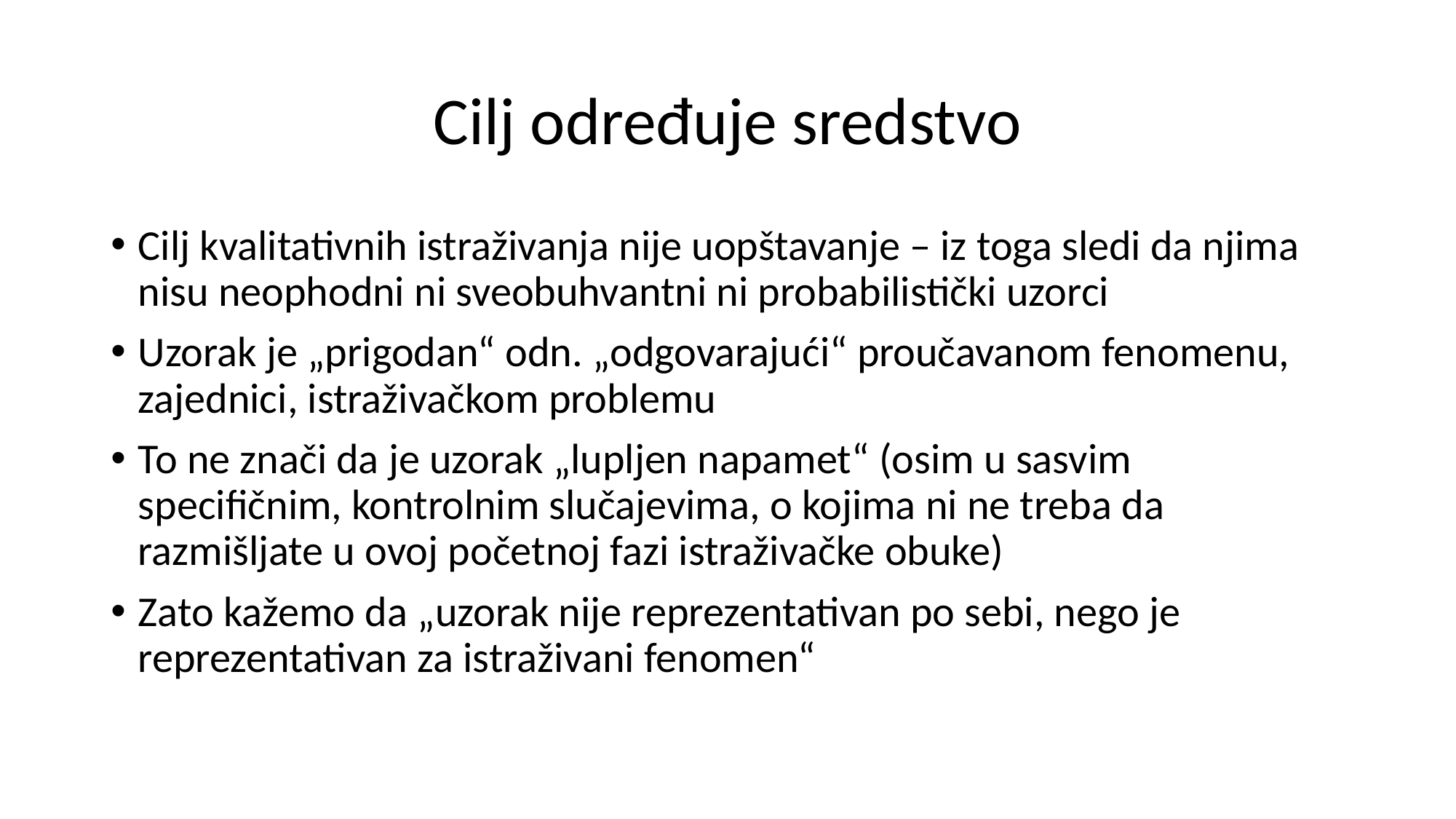

# Cilj određuje sredstvo
Cilj kvalitativnih istraživanja nije uopštavanje – iz toga sledi da njima nisu neophodni ni sveobuhvantni ni probabilistički uzorci
Uzorak je „prigodan“ odn. „odgovarajući“ proučavanom fenomenu, zajednici, istraživačkom problemu
To ne znači da je uzorak „lupljen napamet“ (osim u sasvim specifičnim, kontrolnim slučajevima, o kojima ni ne treba da razmišljate u ovoj početnoj fazi istraživačke obuke)
Zato kažemo da „uzorak nije reprezentativan po sebi, nego je reprezentativan za istraživani fenomen“